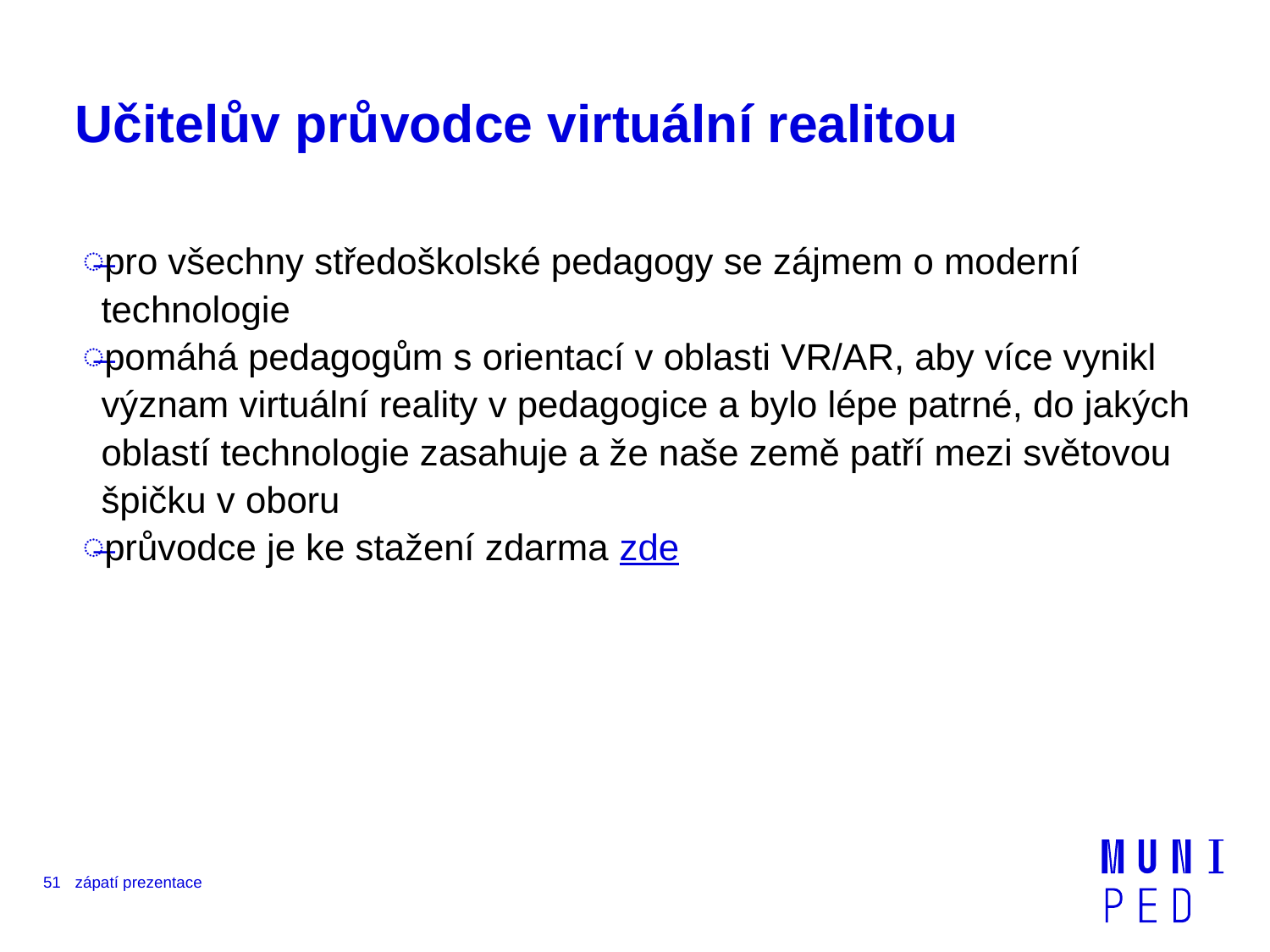

# Učitelův průvodce virtuální realitou
pro všechny středoškolské pedagogy se zájmem o moderní technologie
pomáhá pedagogům s orientací v oblasti VR/AR, aby více vynikl význam virtuální reality v pedagogice a bylo lépe patrné, do jakých oblastí technologie zasahuje a že naše země patří mezi světovou špičku v oboru
průvodce je ke stažení zdarma zde
51
zápatí prezentace